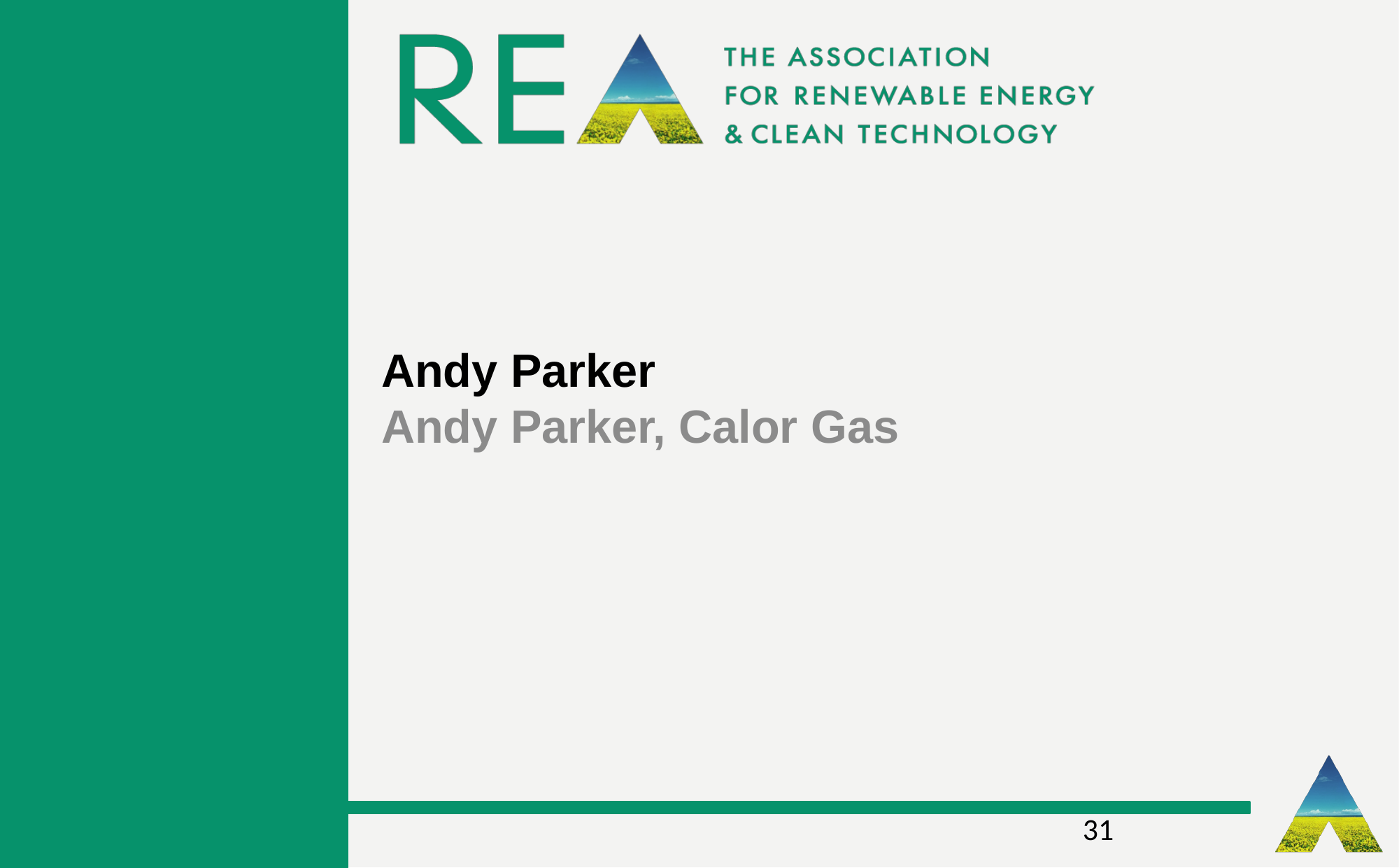

Andy Parker
Andy Parker, Calor Gas
31